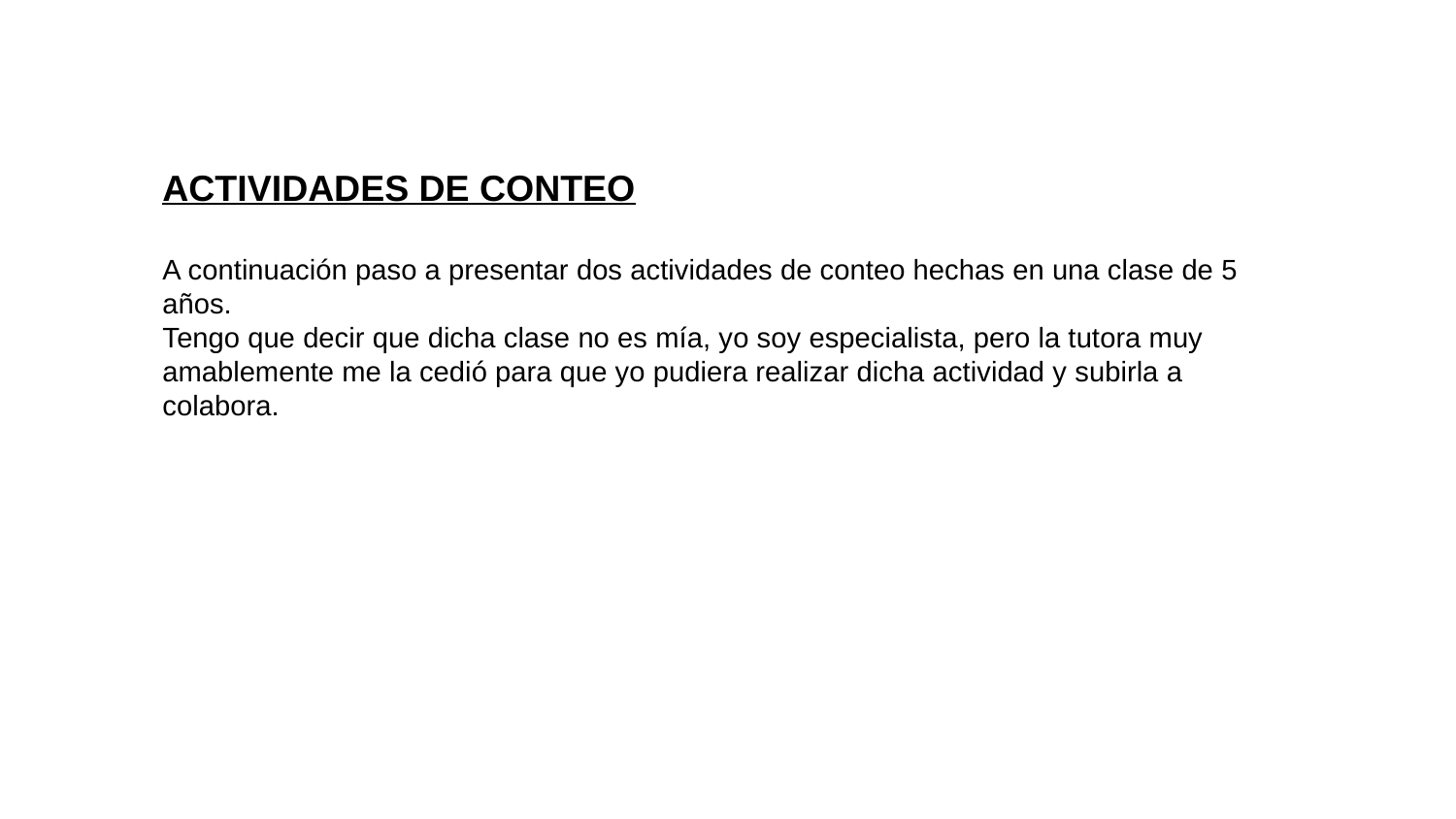

ACTIVIDADES DE CONTEO

A continuación paso a presentar dos actividades de conteo hechas en una clase de 5 años.
Tengo que decir que dicha clase no es mía, yo soy especialista, pero la tutora muy amablemente me la cedió para que yo pudiera realizar dicha actividad y subirla a colabora.